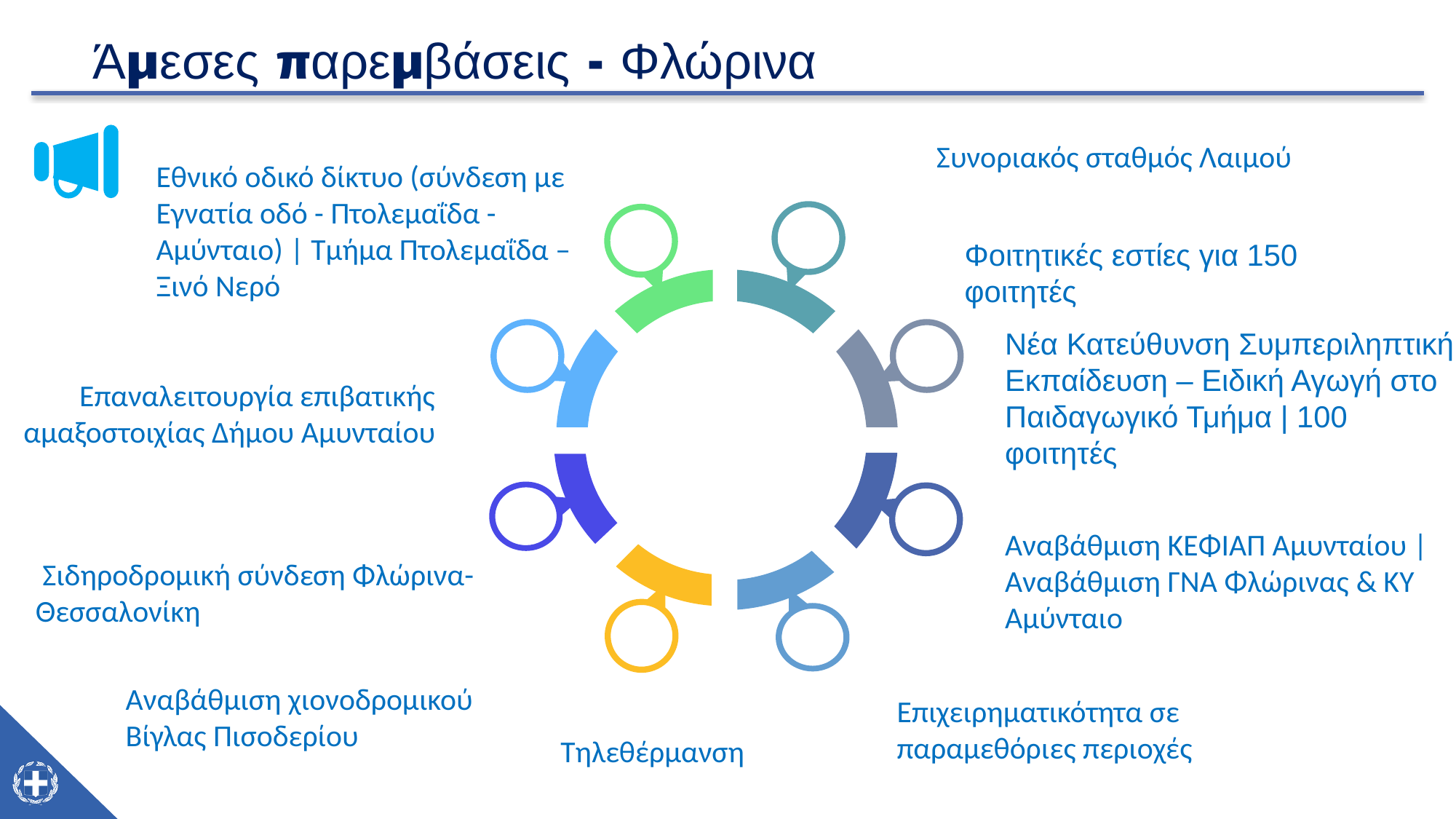

Άμεσες παρεμβάσεις - Φλώρινα
Συνοριακός σταθμός Λαιμού

Εθνικό οδικό δίκτυο (σύνδεση με Εγνατία οδό - Πτολεμαΐδα - Αμύνταιο) | Τμήμα Πτολεμαΐδα – Ξινό Νερό

Φοιτητικές εστίες για 150 φοιτητές

 Σιδηροδρομική σύνδεση Φλώρινα- Θεσσαλονίκη
   Επαναλειτουργία επιβατικής αμαξοστοιχίας Δήμου Αμυνταίου

Νέα Κατεύθυνση Συμπεριληπτική Εκπαίδευση – Ειδική Αγωγή στο Παιδαγωγικό Τμήμα | 100 φοιτητές

Αναβάθμιση ΚΕΦΙΑΠ Αμυνταίου | Αναβάθμιση ΓΝΑ Φλώρινας & ΚΥ Αμύνταιο

Αναβάθμιση χιονοδρομικού Βίγλας Πισοδερίου
Επιχειρηματικότητα σε παραμεθόριες περιοχές
Τηλεθέρμανση